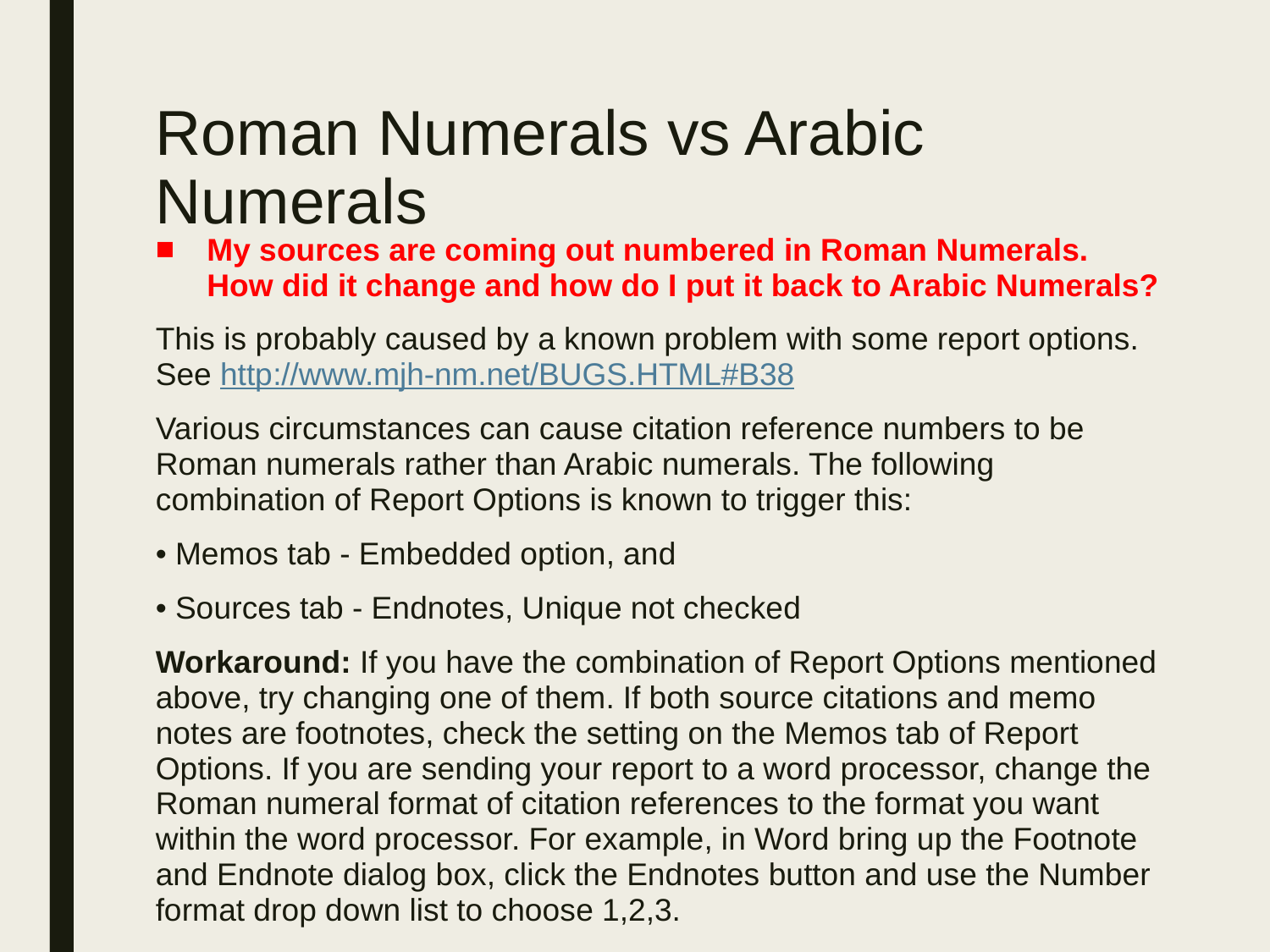

# Roman Numerals vs Arabic Numerals
My sources are coming out numbered in Roman Numerals. How did it change and how do I put it back to Arabic Numerals?
This is probably caused by a known problem with some report options.  See http://www.mjh-nm.net/BUGS.HTML#B38
Various circumstances can cause citation reference numbers to be Roman numerals rather than Arabic numerals. The following combination of Report Options is known to trigger this:
• Memos tab - Embedded option, and
• Sources tab - Endnotes, Unique not checked
Workaround: If you have the combination of Report Options mentioned above, try changing one of them. If both source citations and memo notes are footnotes, check the setting on the Memos tab of Report Options. If you are sending your report to a word processor, change the Roman numeral format of citation references to the format you want within the word processor. For example, in Word bring up the Footnote and Endnote dialog box, click the Endnotes button and use the Number format drop down list to choose 1,2,3.